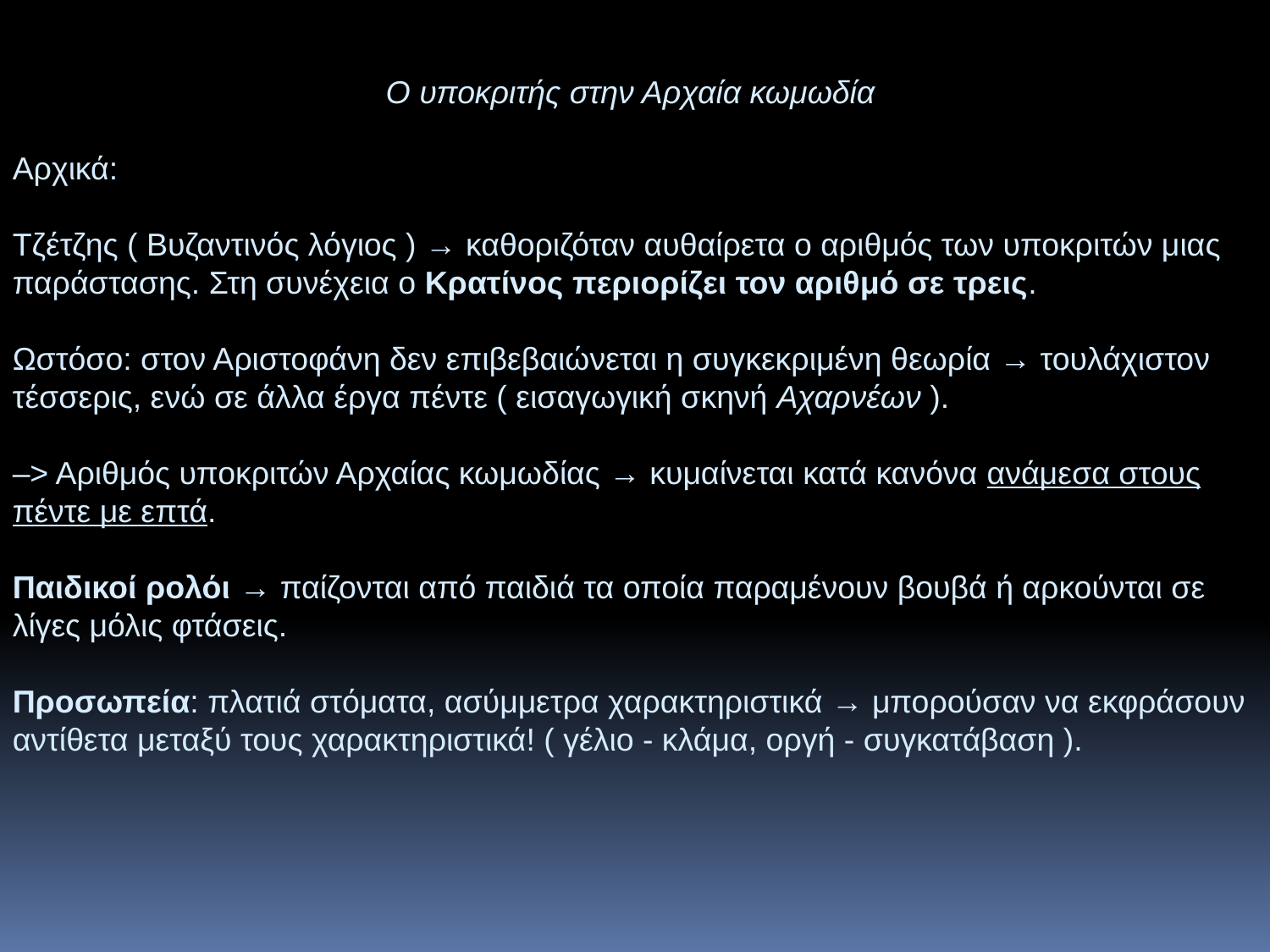

Ο υποκριτής στην Αρχαία κωμωδία
Αρχικά:
Τζέτζης ( Βυζαντινός λόγιος ) → καθοριζόταν αυθαίρετα ο αριθμός των υποκριτών μιας παράστασης. Στη συνέχεια ο Κρατίνος περιορίζει τον αριθμό σε τρεις.
Ωστόσο: στον Αριστοφάνη δεν επιβεβαιώνεται η συγκεκριμένη θεωρία → τουλάχιστον τέσσερις, ενώ σε άλλα έργα πέντε ( εισαγωγική σκηνή Αχαρνέων ).
–> Αριθμός υποκριτών Αρχαίας κωμωδίας → κυμαίνεται κατά κανόνα ανάμεσα στους πέντε με επτά.
Παιδικοί ρολόι → παίζονται από παιδιά τα οποία παραμένουν βουβά ή αρκούνται σε λίγες μόλις φτάσεις.
Προσωπεία: πλατιά στόματα, ασύμμετρα χαρακτηριστικά → μπορούσαν να εκφράσουν αντίθετα μεταξύ τους χαρακτηριστικά! ( γέλιο - κλάμα, οργή - συγκατάβαση ).